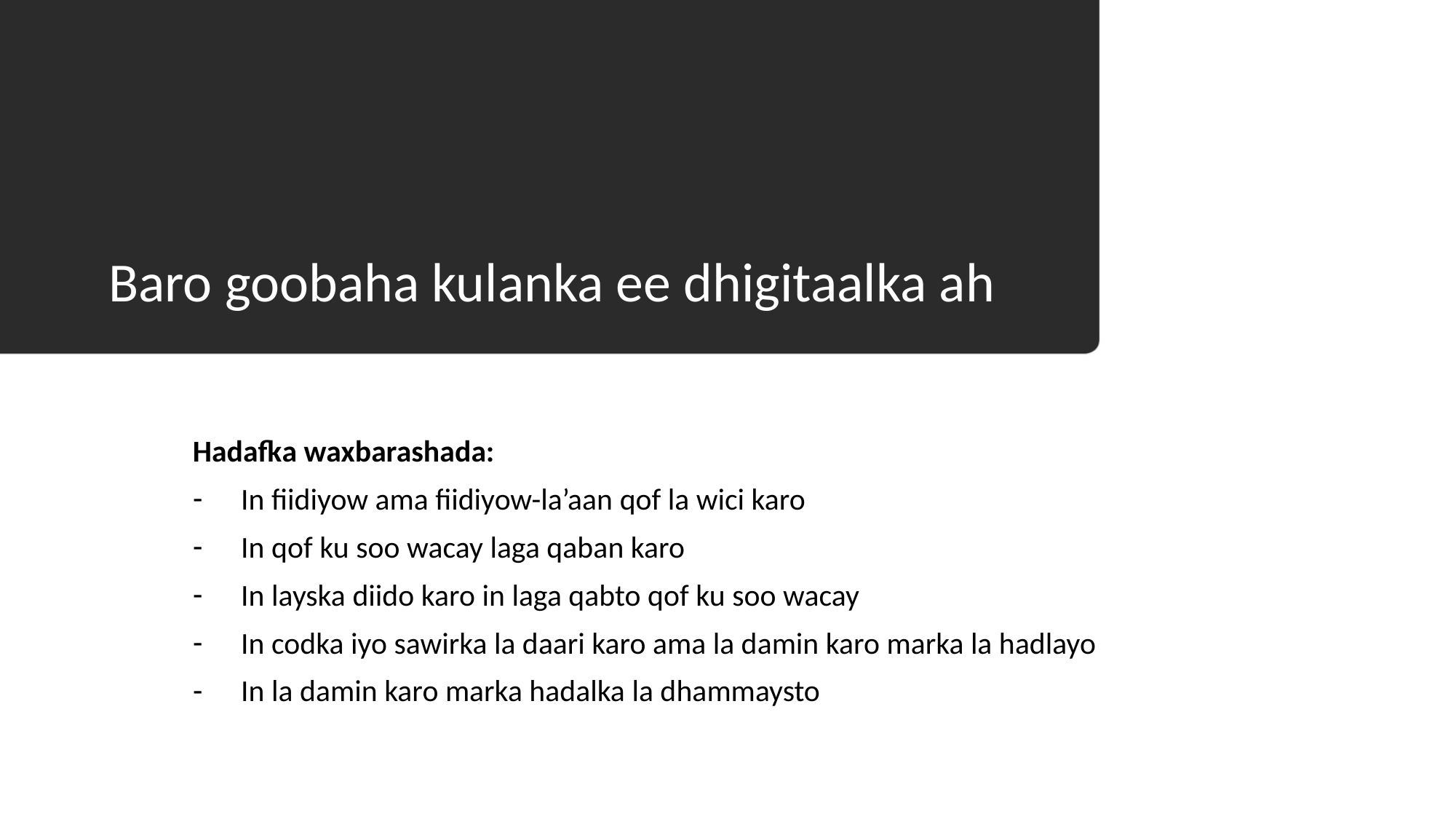

# Baro goobaha kulanka ee dhigitaalka ah
Hadafka waxbarashada:
In fiidiyow ama fiidiyow-la’aan qof la wici karo
In qof ku soo wacay laga qaban karo
In layska diido karo in laga qabto qof ku soo wacay
In codka iyo sawirka la daari karo ama la damin karo marka la hadlayo
In la damin karo marka hadalka la dhammaysto